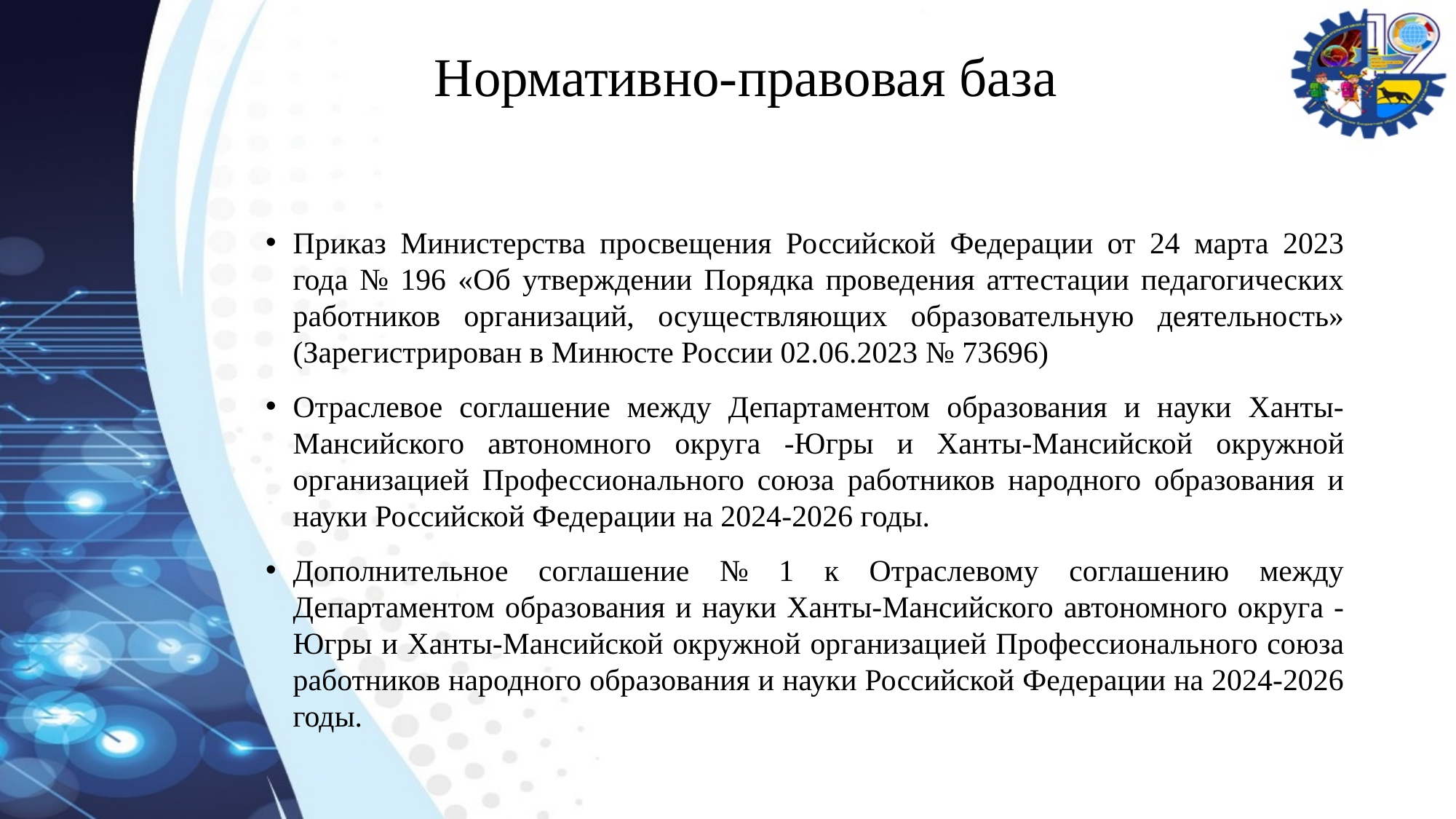

# Нормативно-правовая база
Приказ Министерства просвещения Российской Федерации от 24 марта 2023 года № 196 «Об утверждении Порядка проведения аттестации педагогических работников организаций, осуществляющих образовательную деятельность» (Зарегистрирован в Минюсте России 02.06.2023 № 73696)
Отраслевое соглашение между Департаментом образования и науки Ханты-Мансийского автономного округа -Югры и Ханты-Мансийской окружной организацией Профессионального союза работников народного образования и науки Российской Федерации на 2024-2026 годы.
Дополнительное соглашение № 1 к Отраслевому соглашению между Департаментом образования и науки Ханты-Мансийского автономного округа - Югры и Ханты-Мансийской окружной организацией Профессионального союза работников народного образования и науки Российской Федерации на 2024-2026 годы.